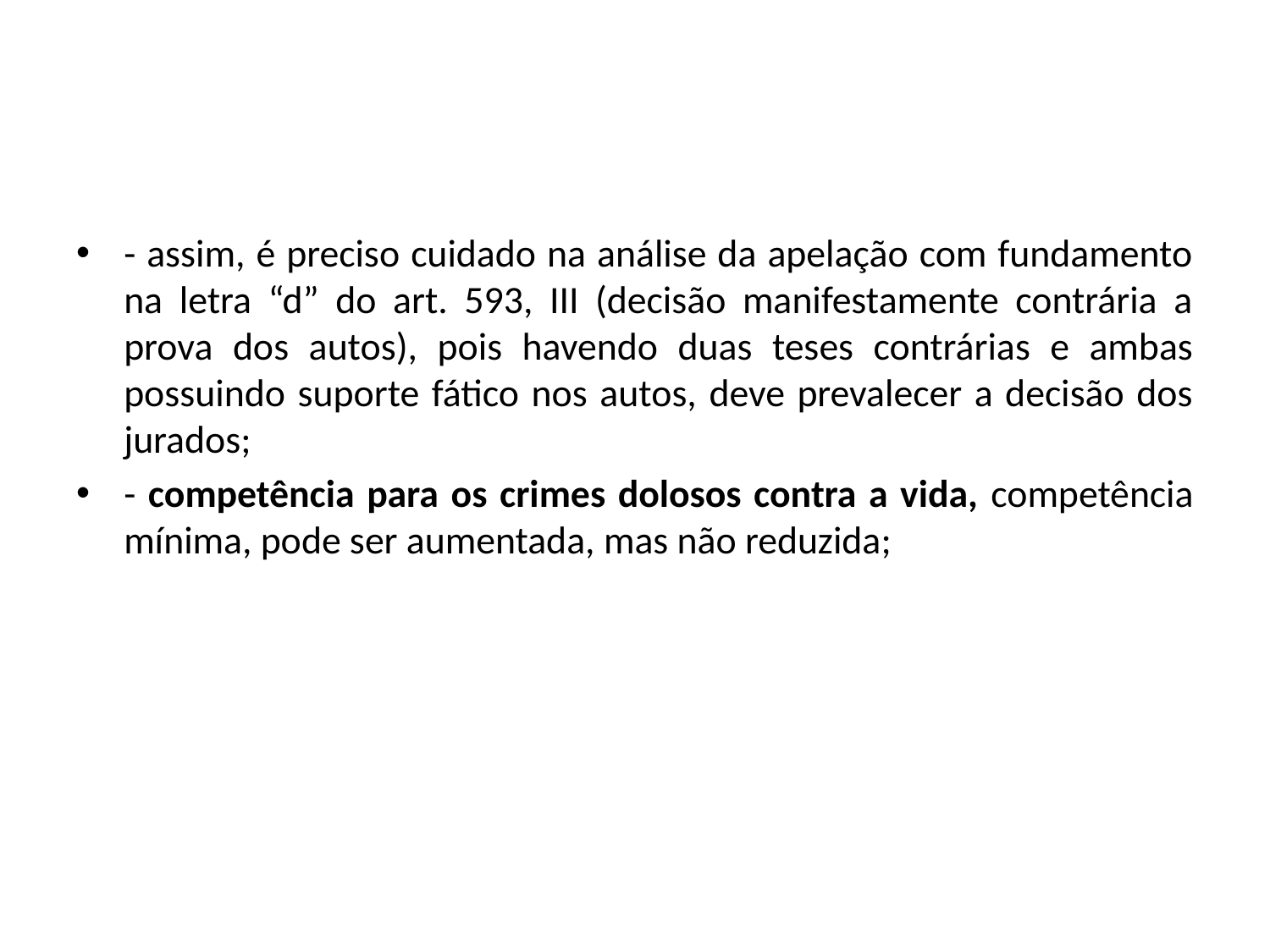

#
- assim, é preciso cuidado na análise da apelação com fundamento na letra “d” do art. 593, III (decisão manifestamente contrária a prova dos autos), pois havendo duas teses contrárias e ambas possuindo suporte fático nos autos, deve prevalecer a decisão dos jurados;
- competência para os crimes dolosos contra a vida, competência mínima, pode ser aumentada, mas não reduzida;